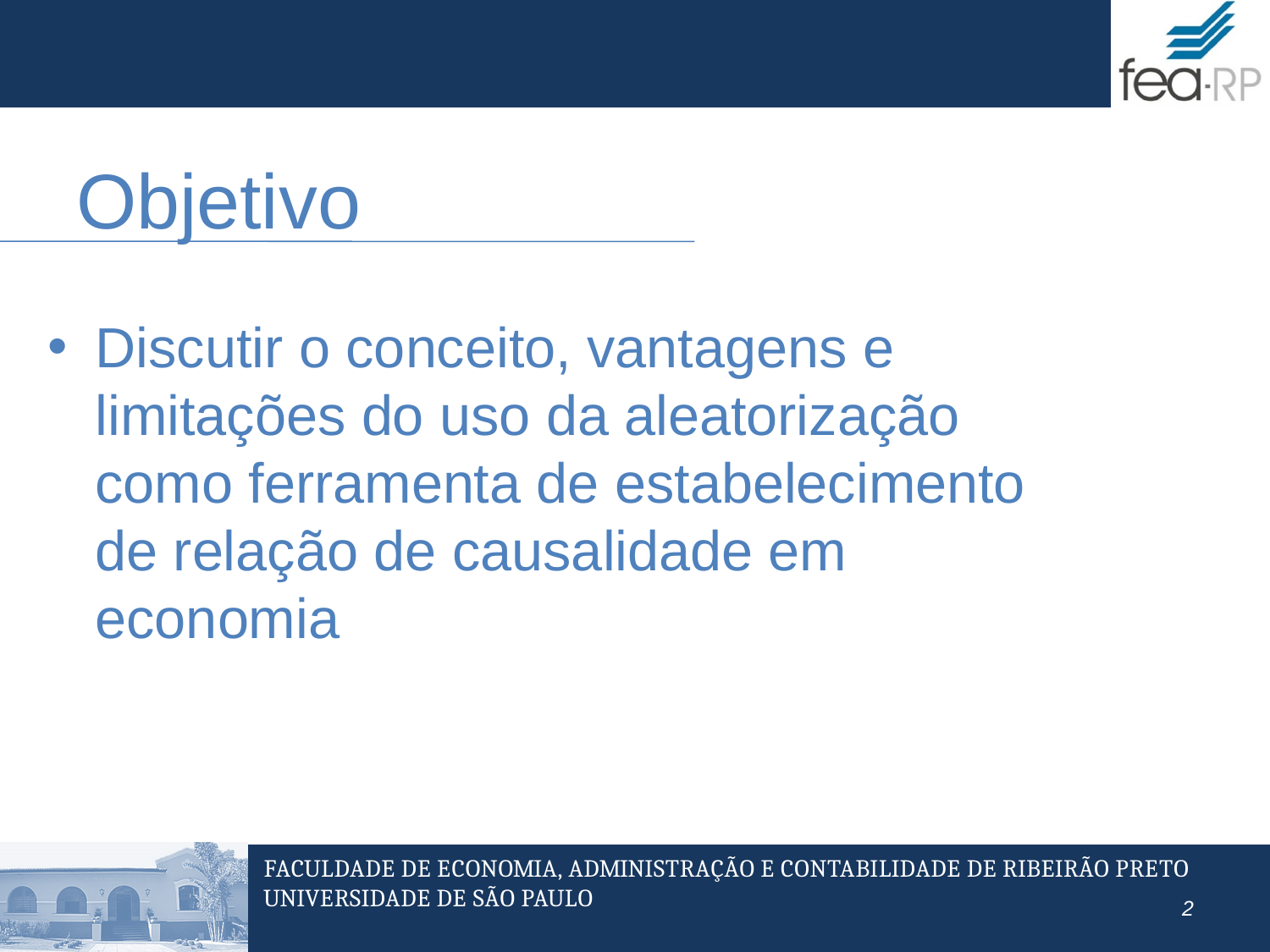

Objetivo

Discutir o conceito, vantagens e limitações do uso da aleatorização como ferramenta de estabelecimento de relação de causalidade em economia

2